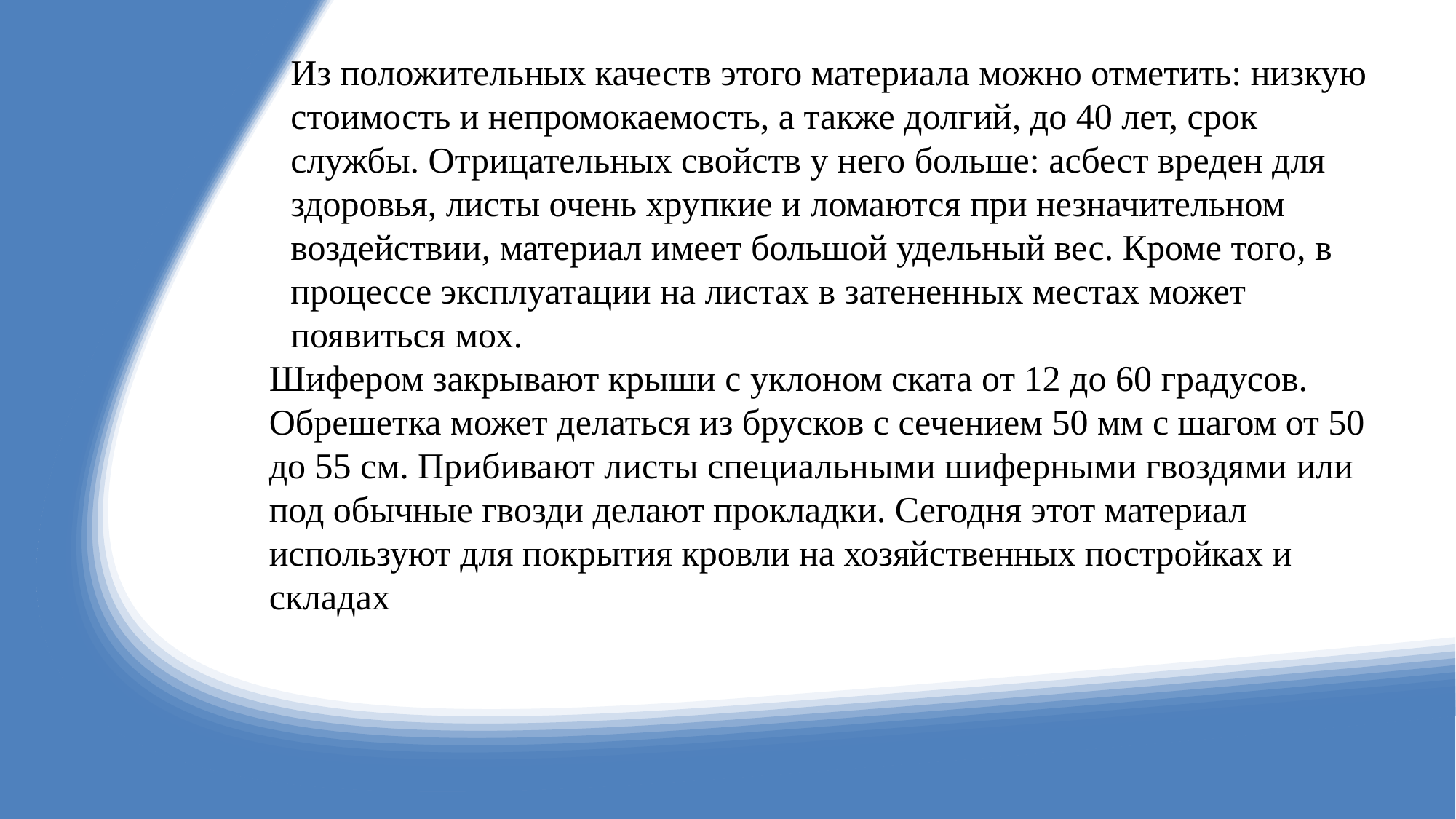

Из положительных качеств этого материала можно отметить: низкую стоимость и непромокаемость, а также долгий, до 40 лет, срок службы. Отрицательных свойств у него больше: асбест вреден для здоровья, листы очень хрупкие и ломаются при незначительном воздействии, материал имеет большой удельный вес. Кроме того, в процессе эксплуатации на листах в затененных местах может появиться мох.
Шифером закрывают крыши с уклоном ската от 12 до 60 градусов. Обрешетка может делаться из брусков с сечением 50 мм с шагом от 50 до 55 см. Прибивают листы специальными шиферными гвоздями или под обычные гвозди делают прокладки. Сегодня этот материал используют для покрытия кровли на хозяйственных постройках и складах